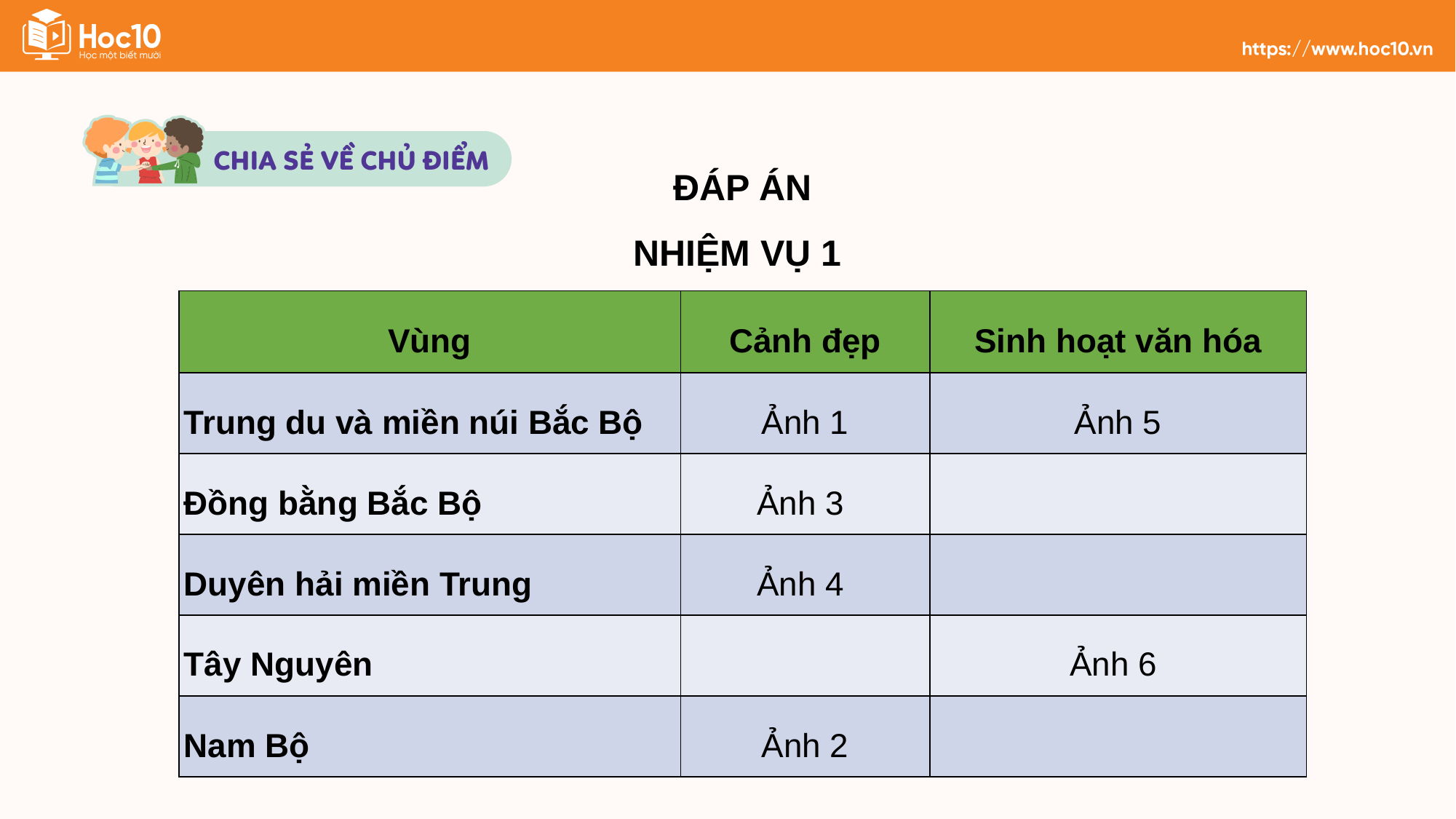

ĐÁP ÁN
NHIỆM VỤ 1
| Vùng | Cảnh đẹp | Sinh hoạt văn hóa |
| --- | --- | --- |
| Trung du và miền núi Bắc Bộ | Ảnh 1 | Ảnh 5 |
| Đồng bằng Bắc Bộ | Ảnh 3 |  |
| Duyên hải miền Trung | Ảnh 4 |  |
| Tây Nguyên |  | Ảnh 6 |
| Nam Bộ | Ảnh 2 |  |